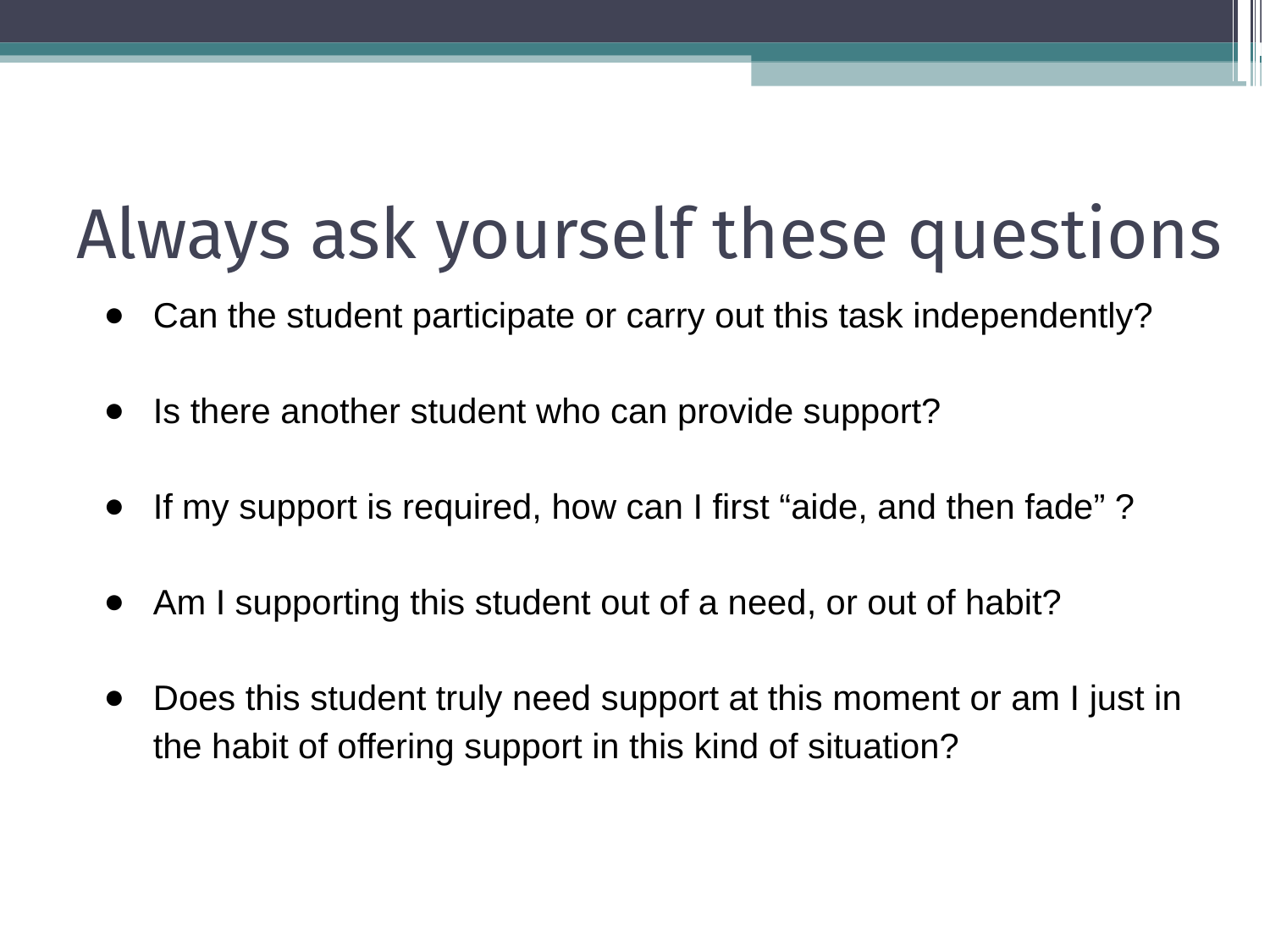

# Always ask yourself these questions
Can the student participate or carry out this task independently?

Is there another student who can provide support?

If my support is required, how can I first “aide, and then fade” ?

Am I supporting this student out of a need, or out of habit?

Does this student truly need support at this moment or am I just in the habit of offering support in this kind of situation?